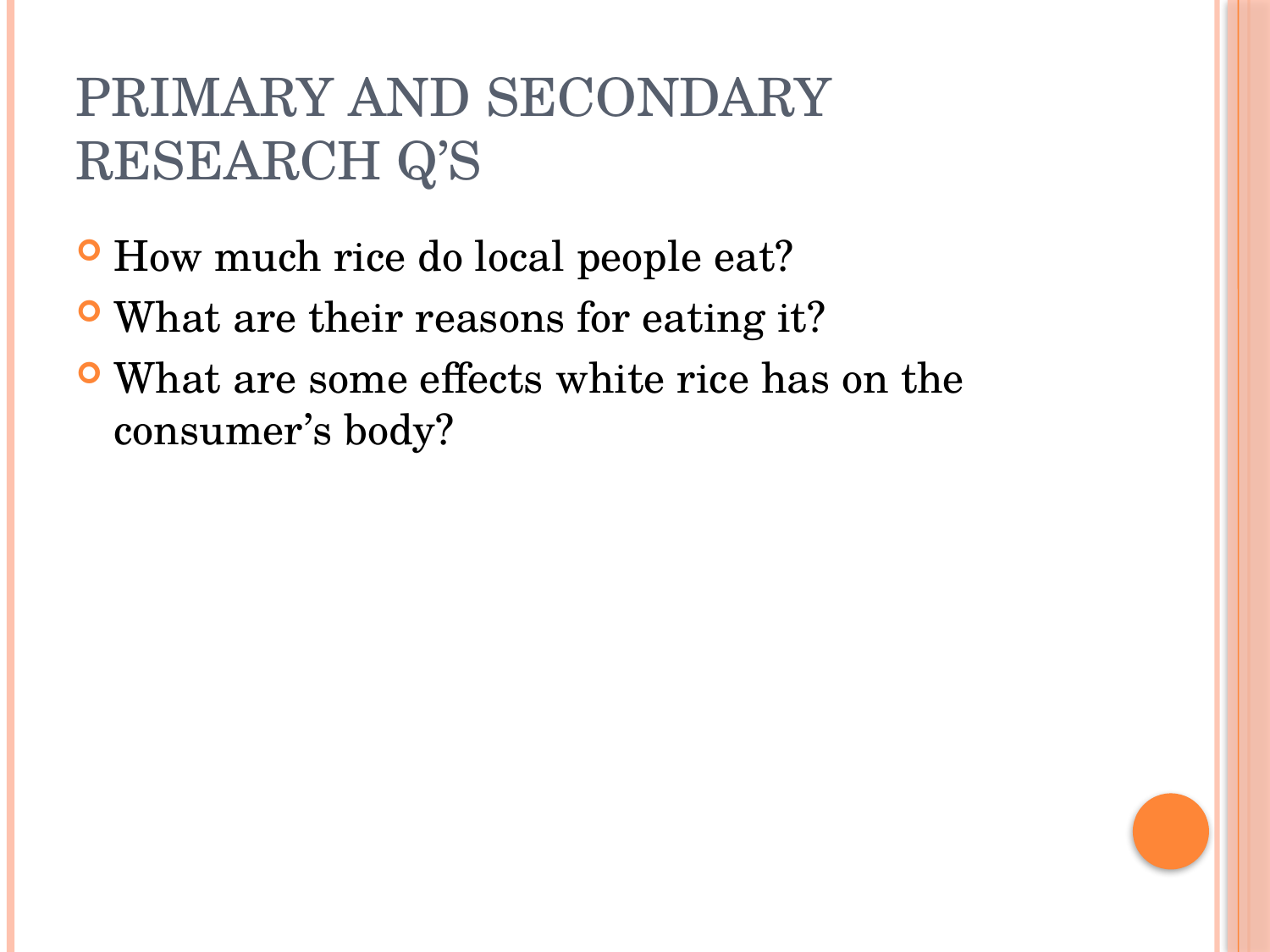

# Primary and Secondary Research Q’s
How much rice do local people eat?
What are their reasons for eating it?
What are some effects white rice has on the consumer’s body?